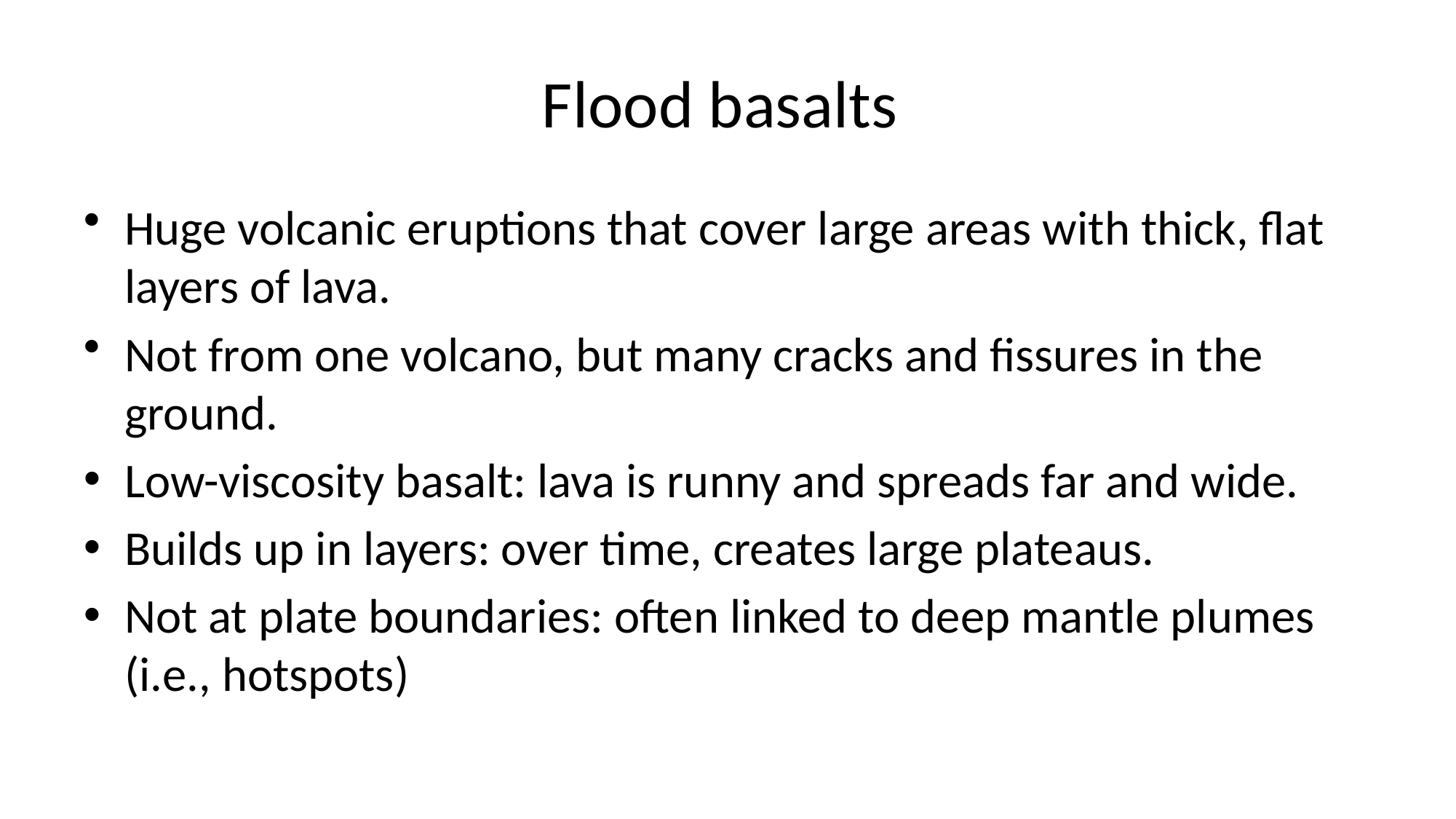

# Flood basalts
Huge volcanic eruptions that cover large areas with thick, flat layers of lava.
Not from one volcano, but many cracks and fissures in the ground.
Low-viscosity basalt: lava is runny and spreads far and wide.
Builds up in layers: over time, creates large plateaus.
Not at plate boundaries: often linked to deep mantle plumes (i.e., hotspots)